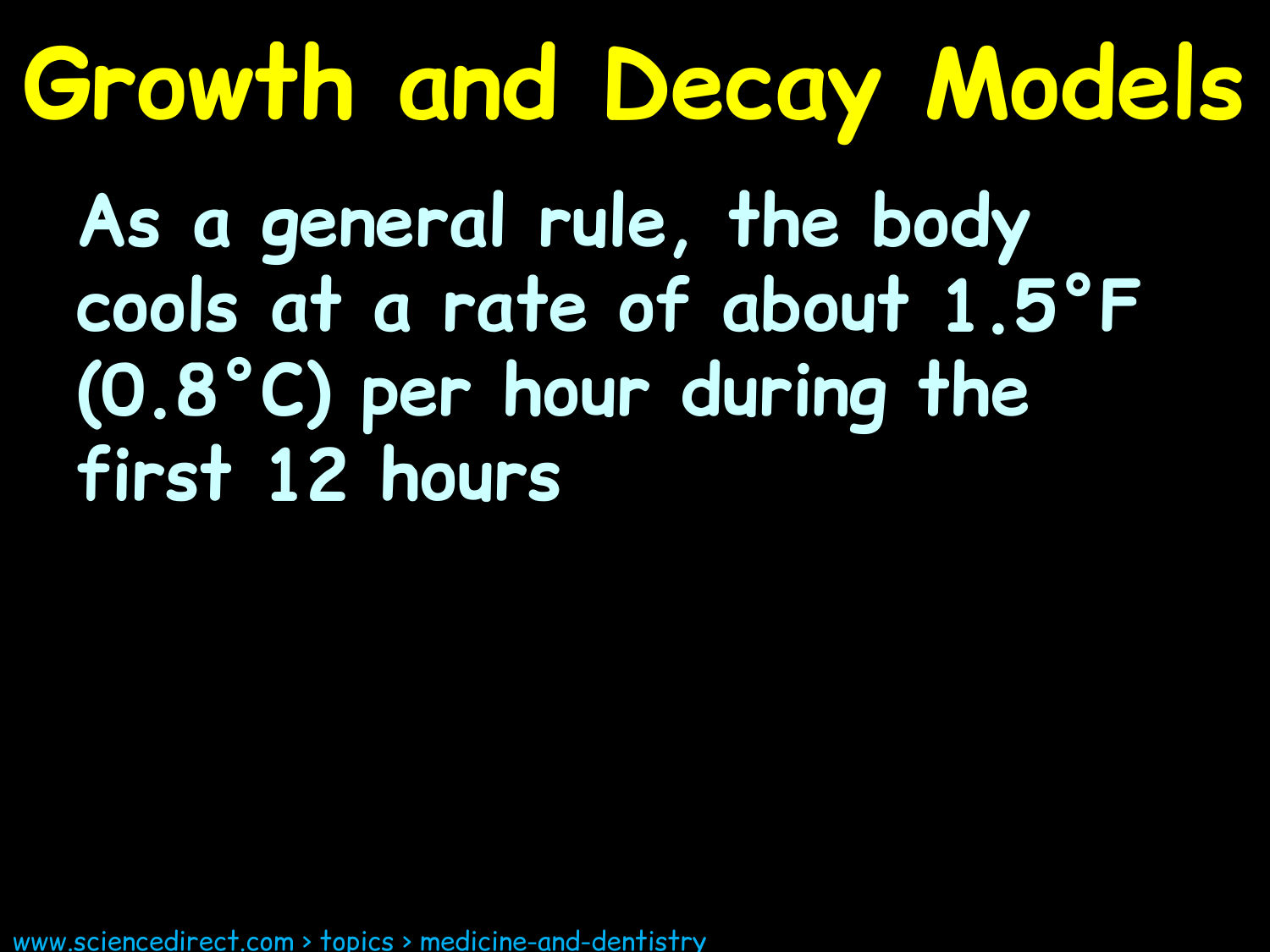

# Growth and Decay Models
As a general rule, the body
cools at a rate of about 1.5°F (0.8°C) per hour during the first 12 hours

www.sciencedirect.com › topics › medicine-and-dentistry